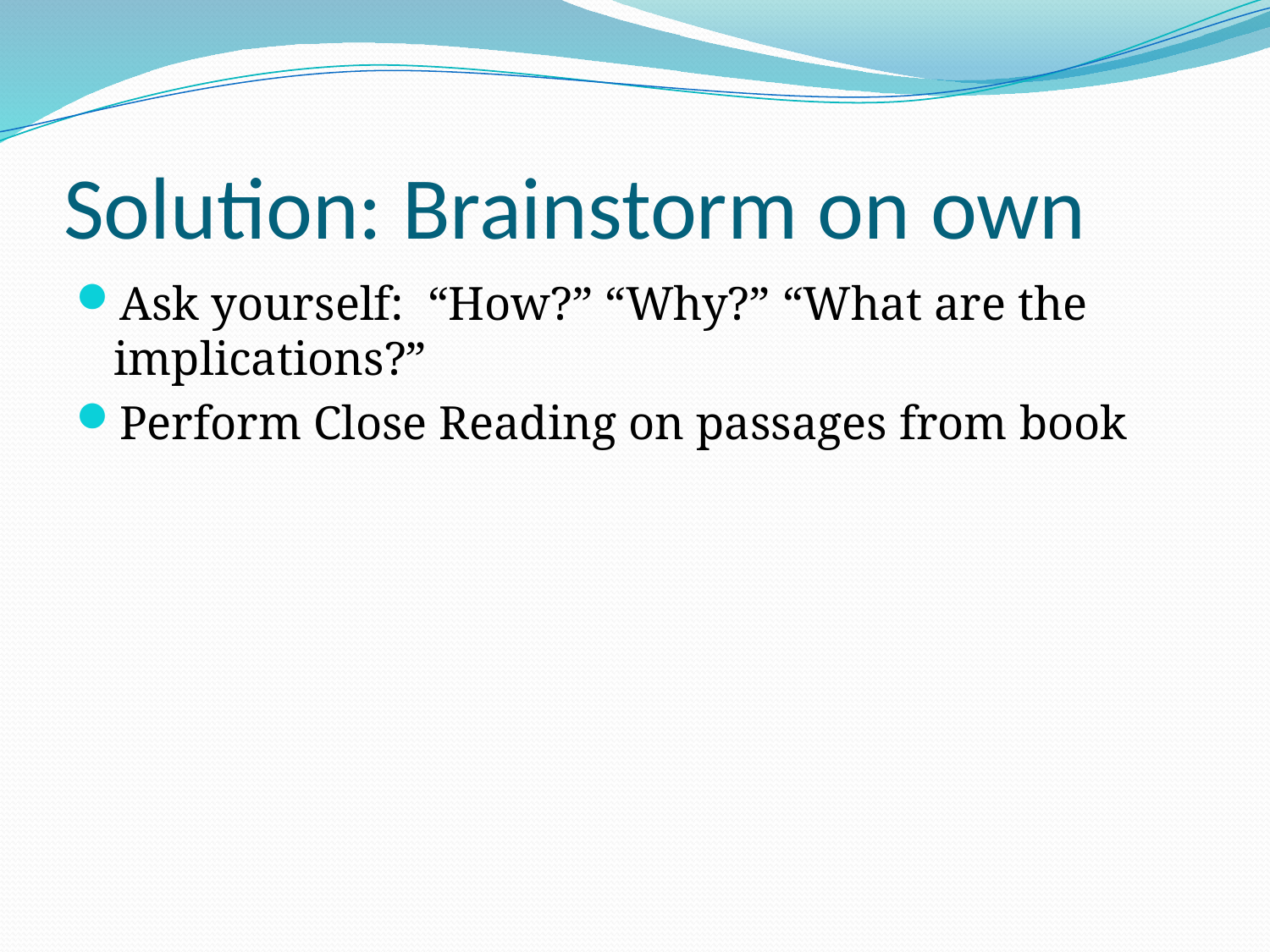

# Solution: Brainstorm on own
Ask yourself:  “How?” “Why?” “What are the implications?”
Perform Close Reading on passages from book